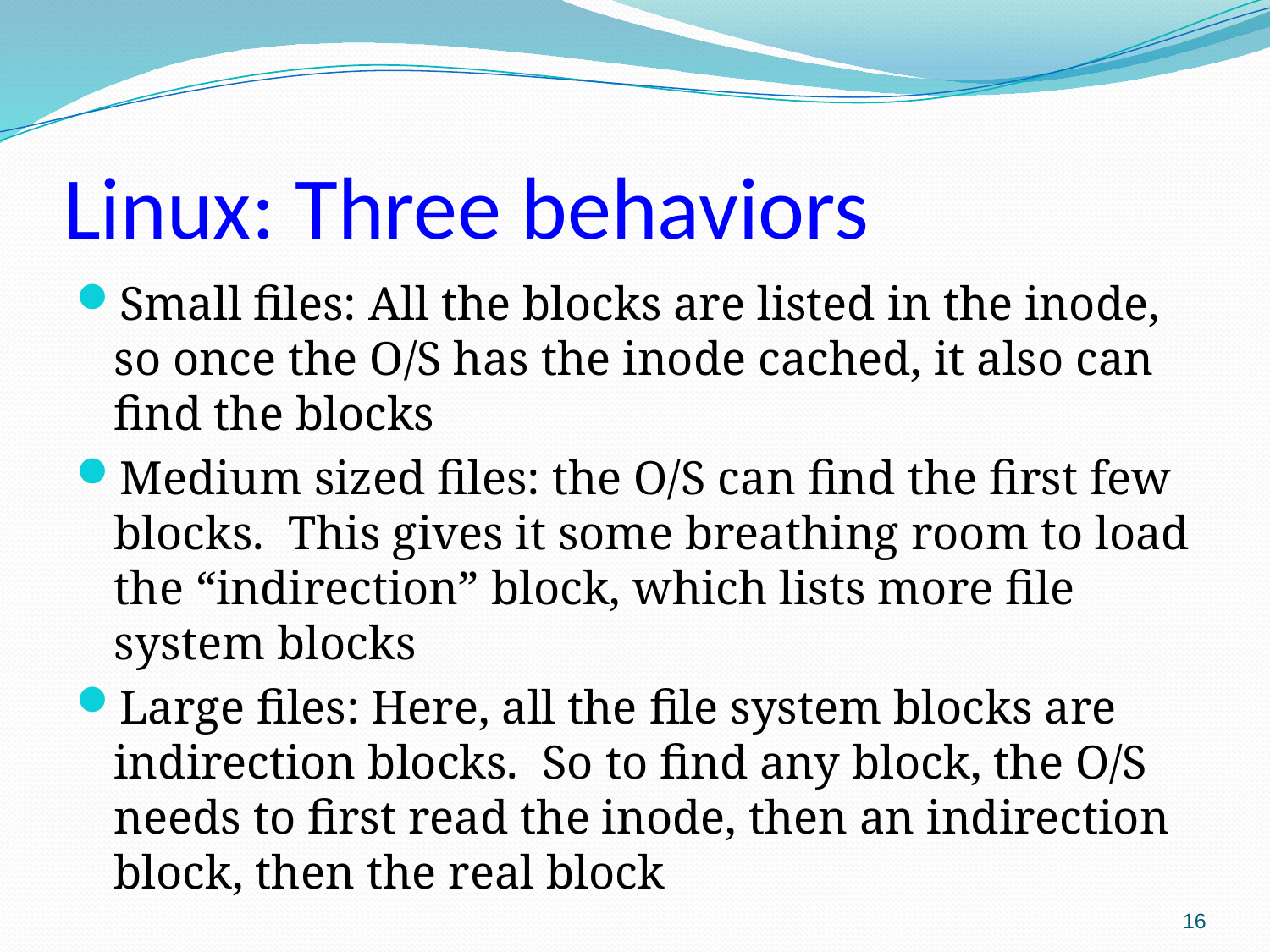

# Linux: Three behaviors
Small files: All the blocks are listed in the inode, so once the O/S has the inode cached, it also can find the blocks
Medium sized files: the O/S can find the first few blocks.  This gives it some breathing room to load the “indirection” block, which lists more file system blocks
Large files: Here, all the file system blocks are indirection blocks.  So to find any block, the O/S needs to first read the inode, then an indirection block, then the real block
16